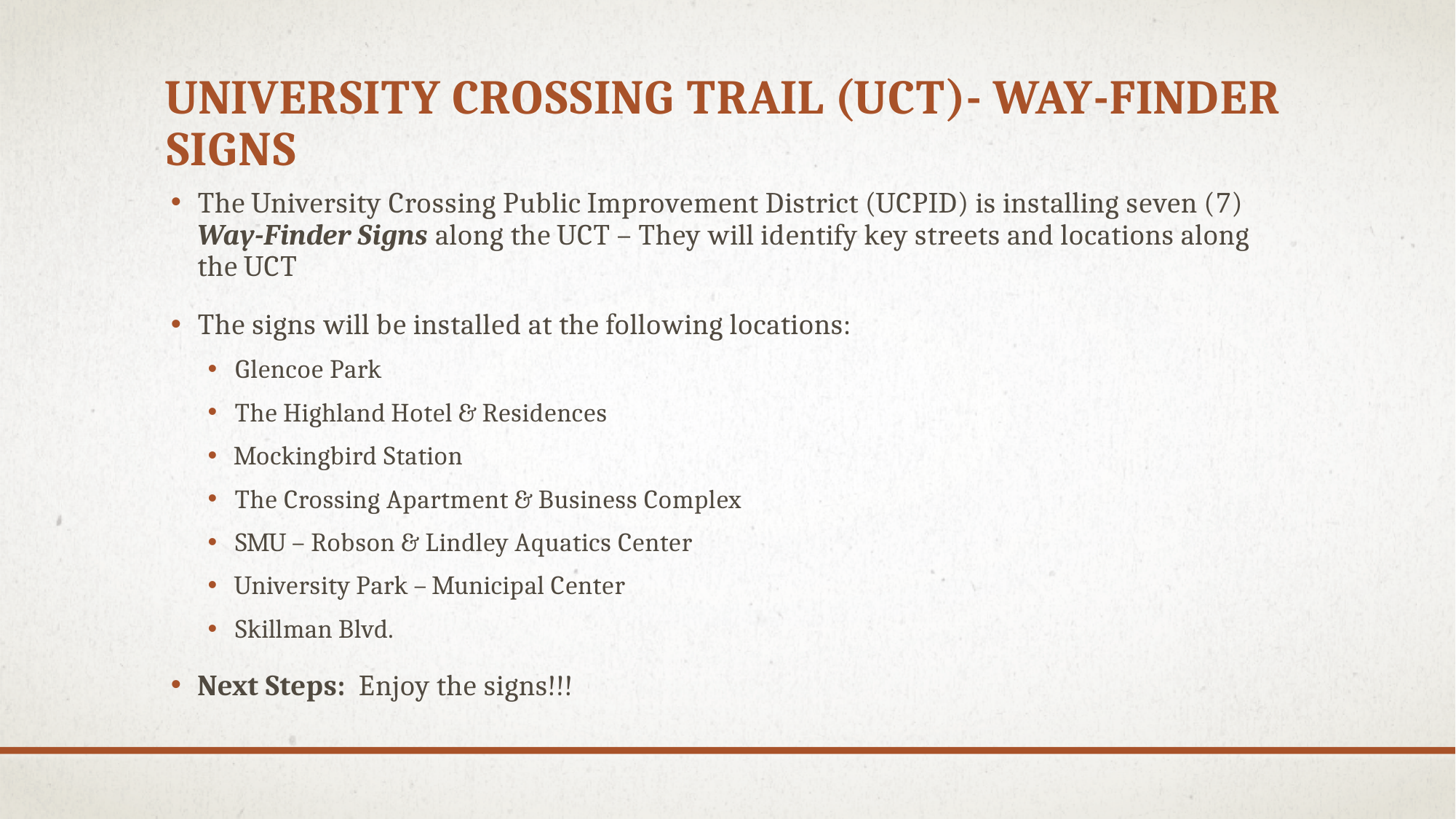

# University crossing trail (UCT)- Way-finder signs
The University Crossing Public Improvement District (UCPID) is installing seven (7) Way-Finder Signs along the UCT – They will identify key streets and locations along the UCT
The signs will be installed at the following locations:
Glencoe Park
The Highland Hotel & Residences
Mockingbird Station
The Crossing Apartment & Business Complex
SMU – Robson & Lindley Aquatics Center
University Park – Municipal Center
Skillman Blvd.
Next Steps:  Enjoy the signs!!!